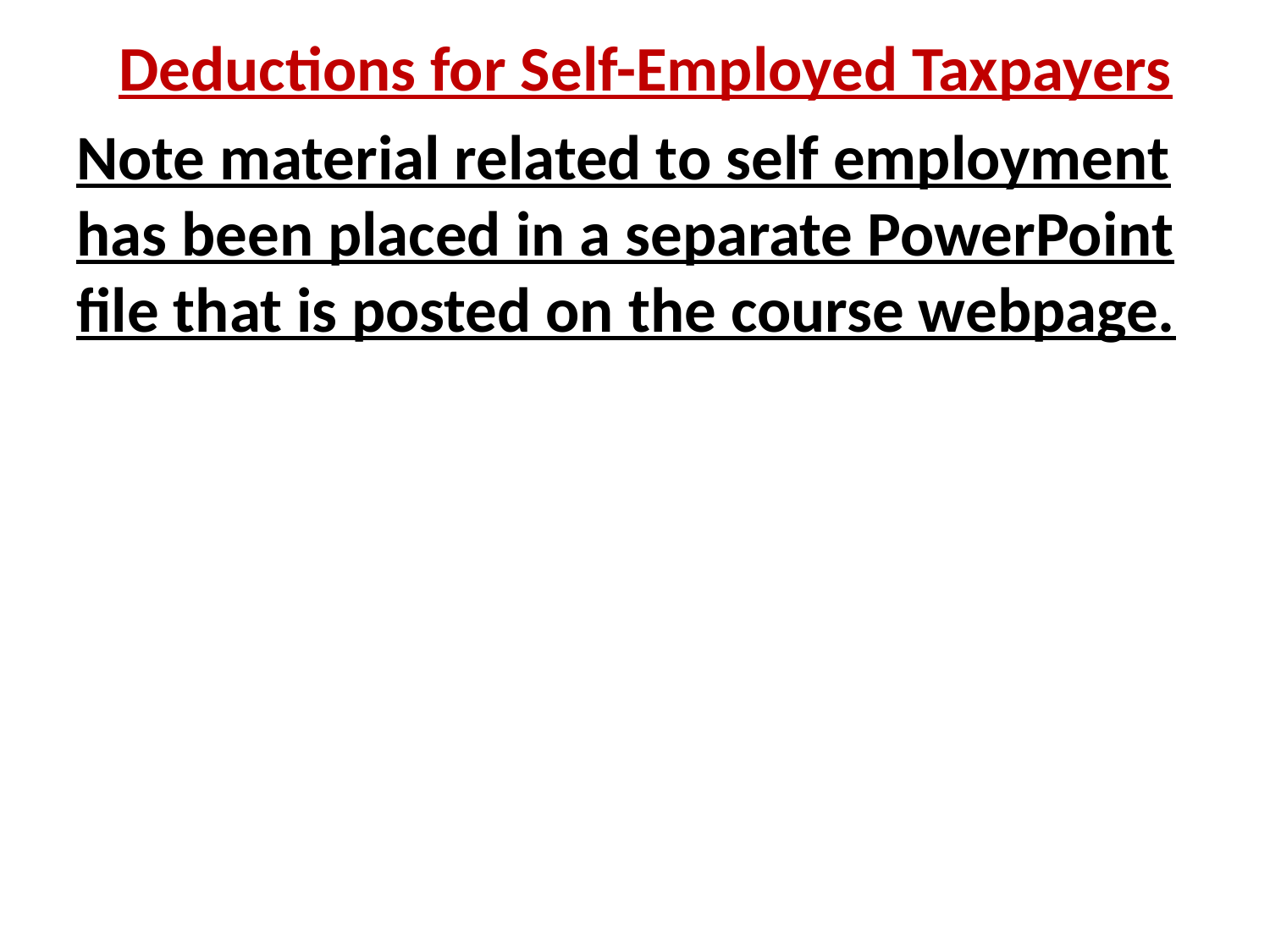

Deductions for Self-Employed Taxpayers
Note material related to self employment has been placed in a separate PowerPoint file that is posted on the course webpage.